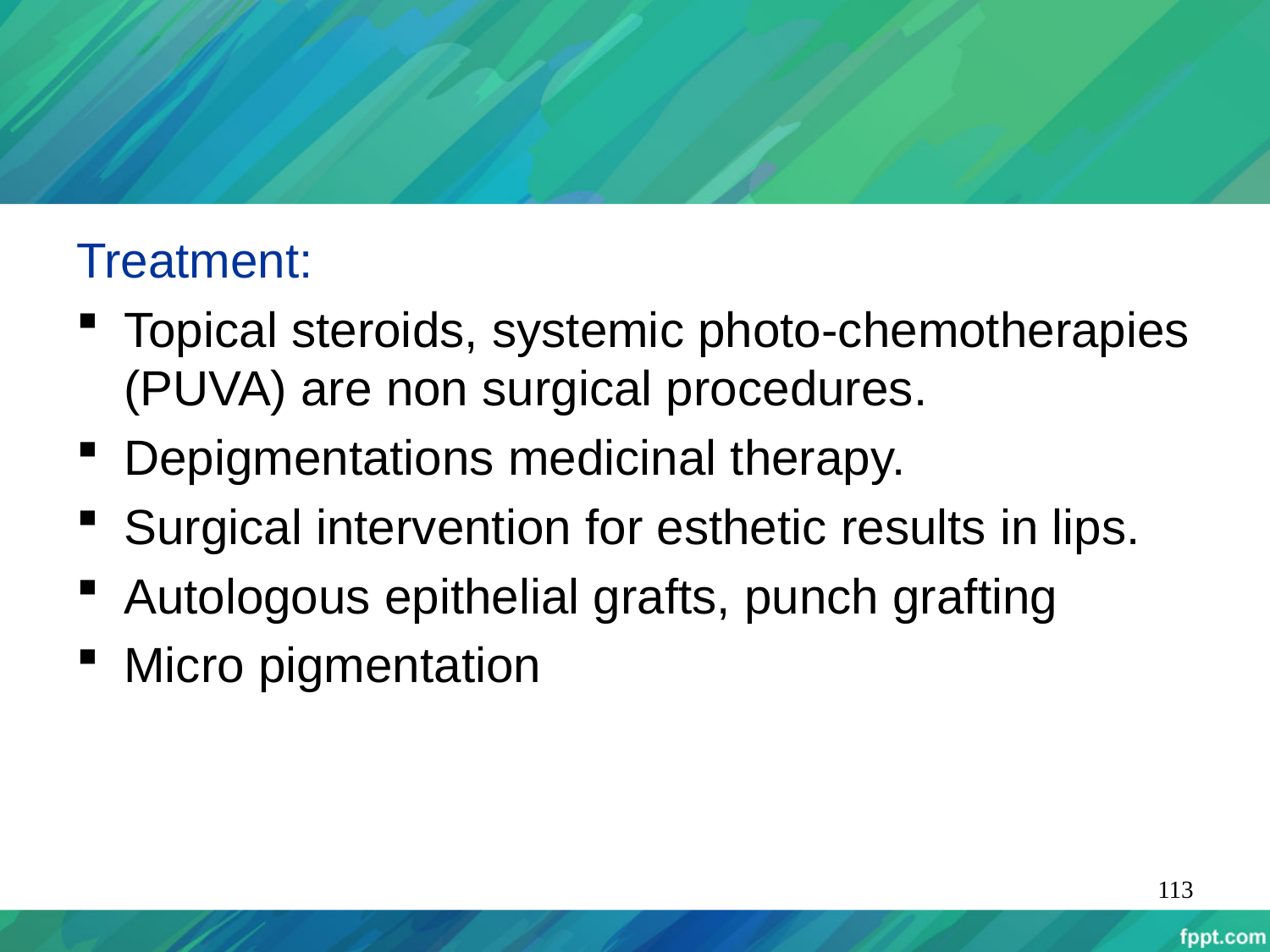

#
Treatment:
Topical steroids, systemic photo-chemotherapies (PUVA) are non surgical procedures.
Depigmentations medicinal therapy.
Surgical intervention for esthetic results in lips.
Autologous epithelial grafts, punch grafting
Micro pigmentation

113